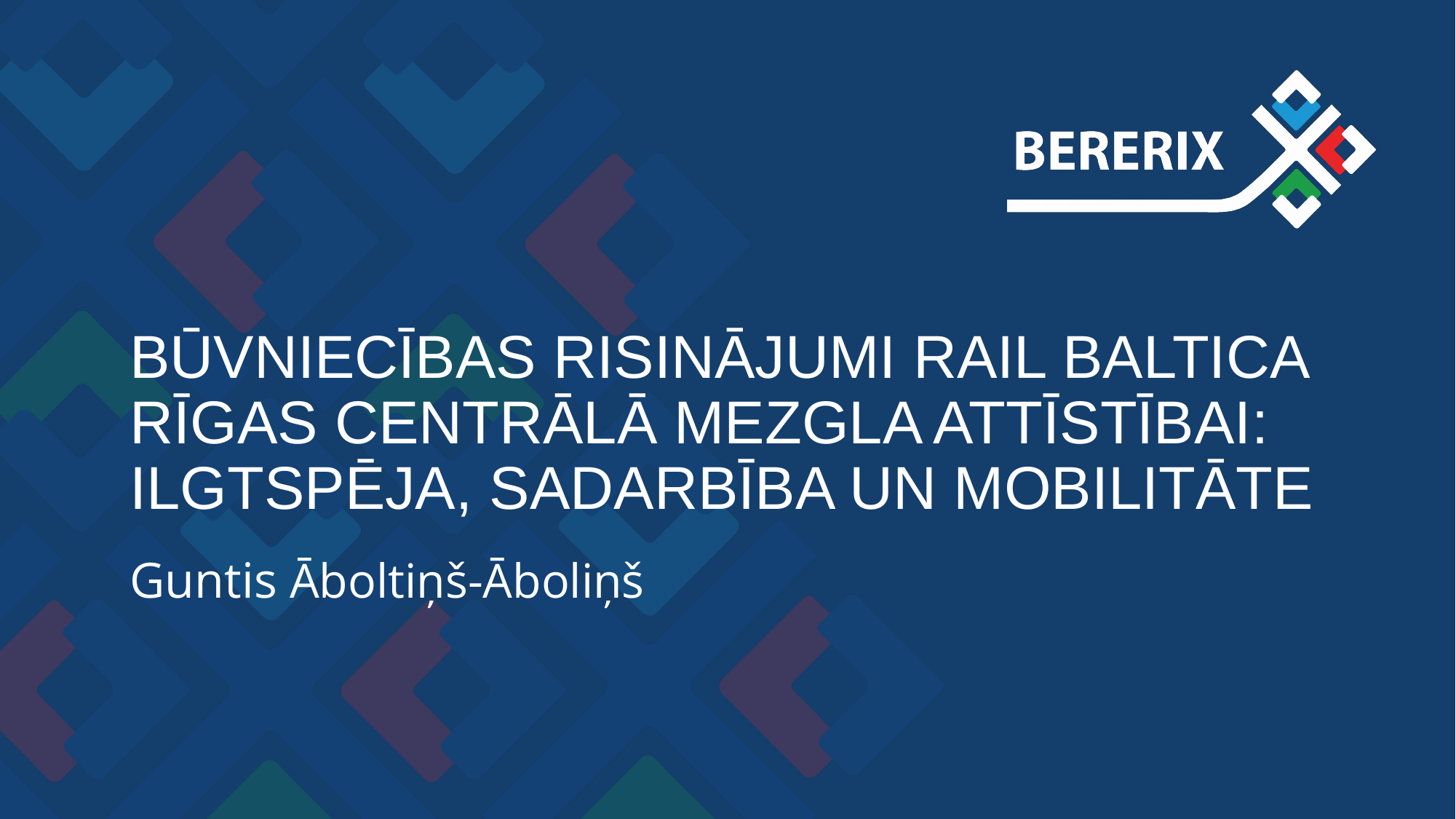

# BŪVNIECĪBAS RISINĀJUMI RAIL BALTICA RĪGAS CENTRĀLĀ MEZGLA ATTĪSTĪBAI: ILGTSPĒJA, SADARBĪBA UN MOBILITĀTE
Guntis Āboltiņš-Āboliņš